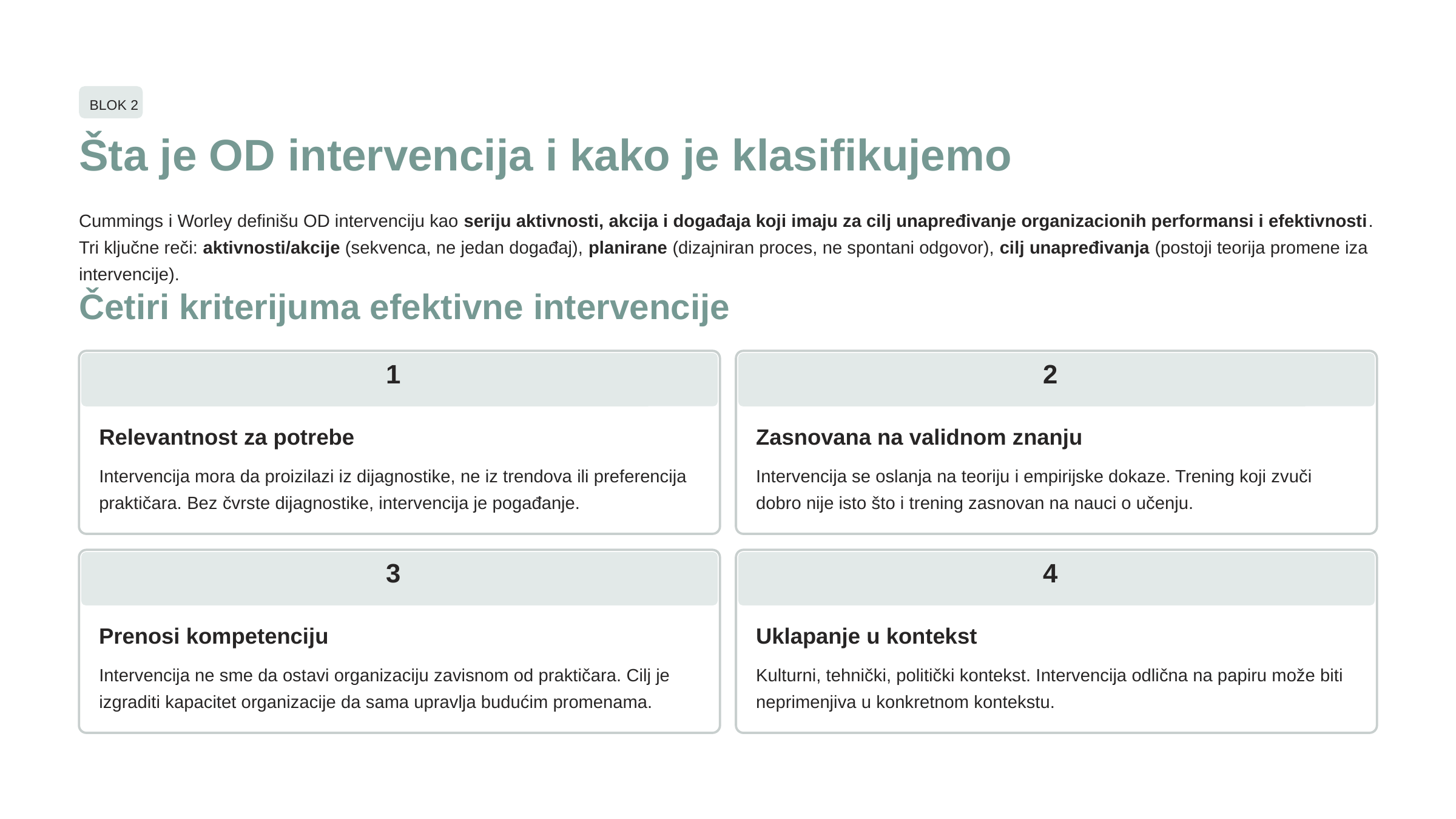

BLOK 2
Šta je OD intervencija i kako je klasifikujemo
Cummings i Worley definišu OD intervenciju kao seriju aktivnosti, akcija i događaja koji imaju za cilj unapređivanje organizacionih performansi i efektivnosti. Tri ključne reči: aktivnosti/akcije (sekvenca, ne jedan događaj), planirane (dizajniran proces, ne spontani odgovor), cilj unapređivanja (postoji teorija promene iza intervencije).
Četiri kriterijuma efektivne intervencije

1
2
Relevantnost za potrebe
Zasnovana na validnom znanju
Intervencija mora da proizilazi iz dijagnostike, ne iz trendova ili preferencija praktičara. Bez čvrste dijagnostike, intervencija je pogađanje.
Intervencija se oslanja na teoriju i empirijske dokaze. Trening koji zvuči dobro nije isto što i trening zasnovan na nauci o učenju.

3
4
Prenosi kompetenciju
Uklapanje u kontekst
Intervencija ne sme da ostavi organizaciju zavisnom od praktičara. Cilj je izgraditi kapacitet organizacije da sama upravlja budućim promenama.
Kulturni, tehnički, politički kontekst. Intervencija odlična na papiru može biti neprimenjiva u konkretnom kontekstu.